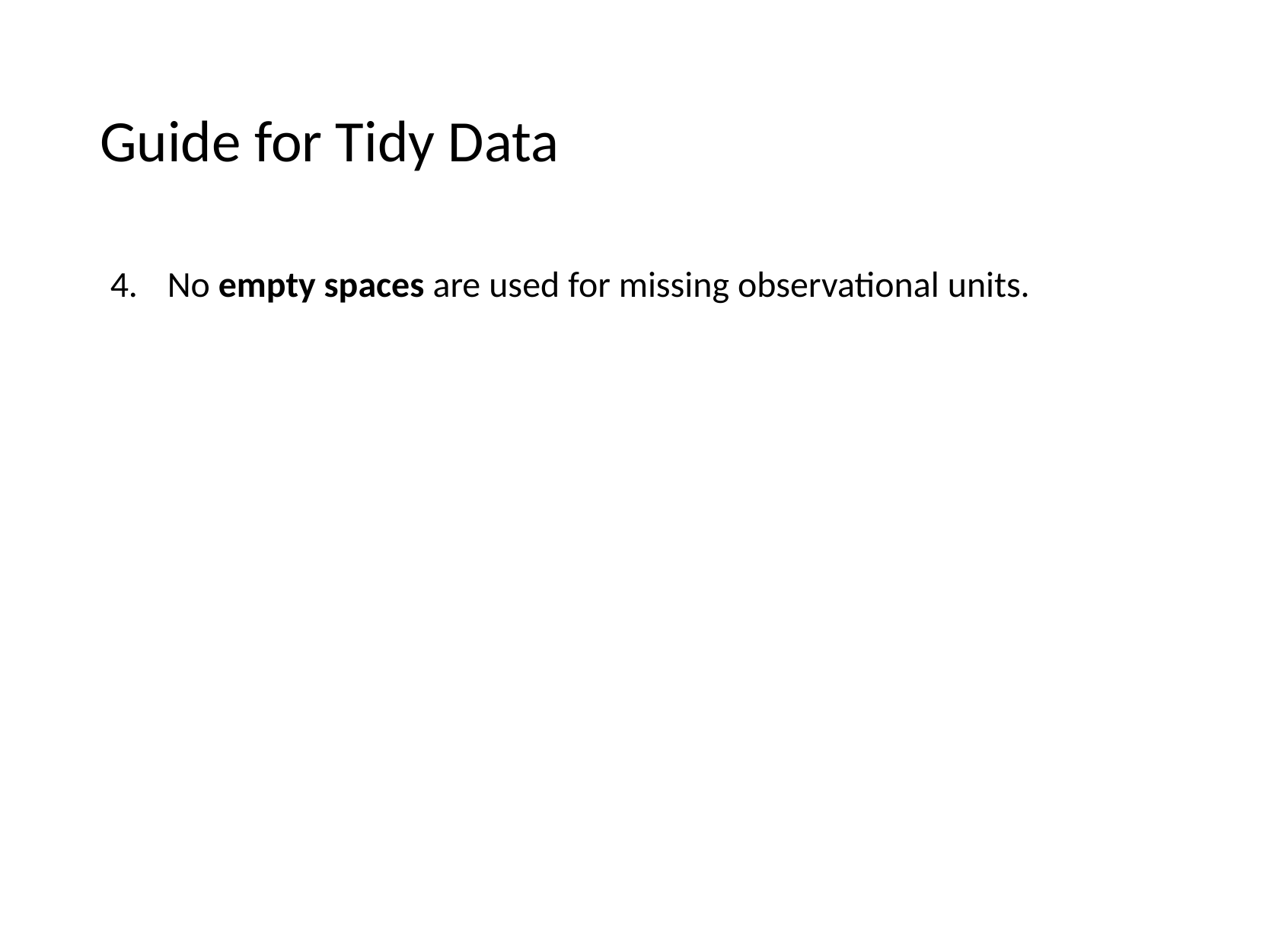

# Guide for Tidy Data
No empty spaces are used for missing observational units.